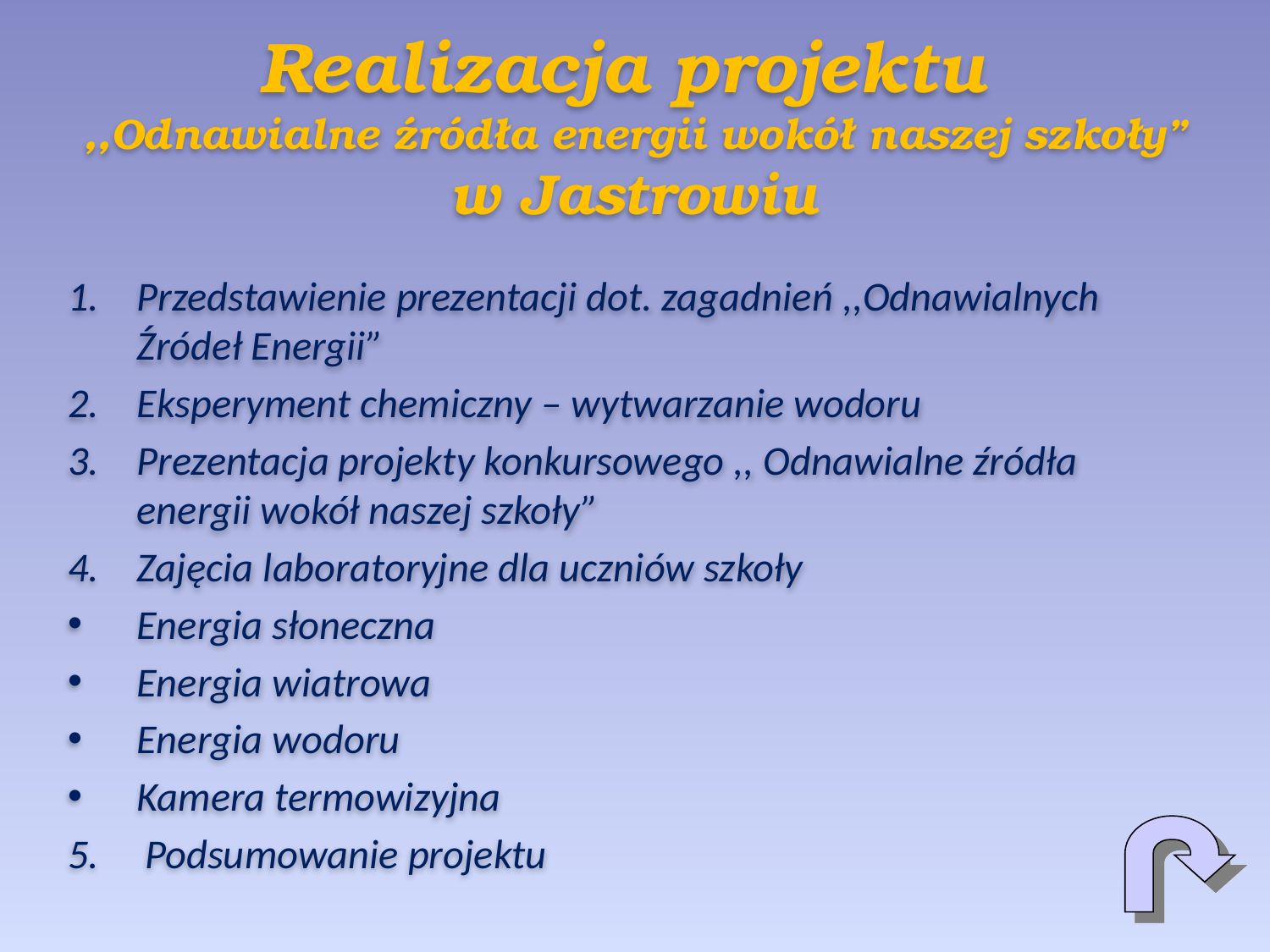

# Realizacja projektu ,,Odnawialne źródła energii wokół naszej szkoły” w Jastrowiu
Przedstawienie prezentacji dot. zagadnień ,,Odnawialnych Źródeł Energii”
Eksperyment chemiczny – wytwarzanie wodoru
Prezentacja projekty konkursowego ,, Odnawialne źródła energii wokół naszej szkoły”
Zajęcia laboratoryjne dla uczniów szkoły
Energia słoneczna
Energia wiatrowa
Energia wodoru
Kamera termowizyjna
5.     Podsumowanie projektu